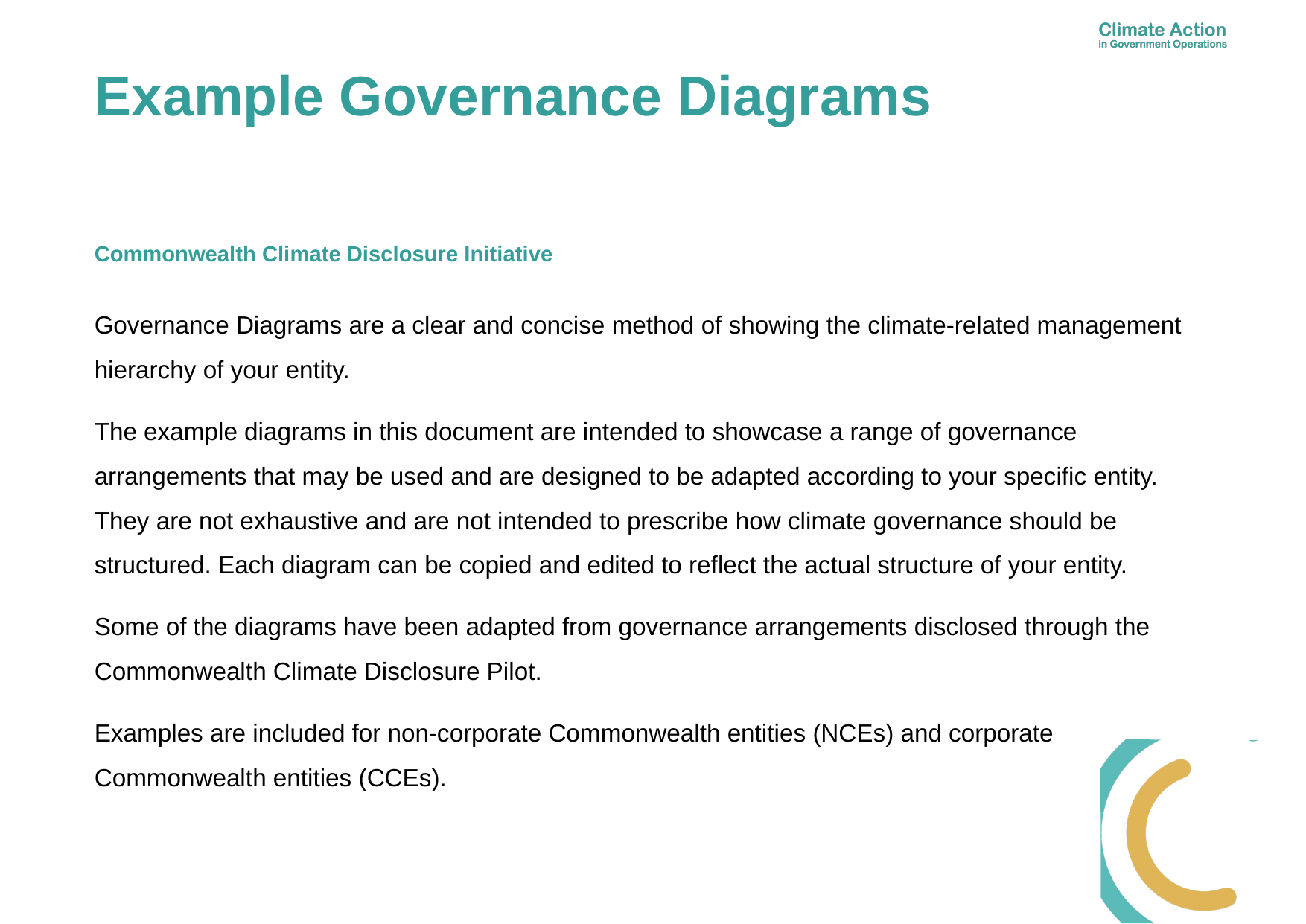

# Example Governance Diagrams
Commonwealth Climate Disclosure Initiative
Governance Diagrams are a clear and concise method of showing the climate-related management hierarchy of your entity.
The example diagrams in this document are intended to showcase a range of governance arrangements that may be used and are designed to be adapted according to your specific entity. They are not exhaustive and are not intended to prescribe how climate governance should be structured. Each diagram can be copied and edited to reflect the actual structure of your entity.
Some of the diagrams have been adapted from governance arrangements disclosed through the Commonwealth Climate Disclosure Pilot.
Examples are included for non-corporate Commonwealth entities (NCEs) and corporate Commonwealth entities (CCEs).